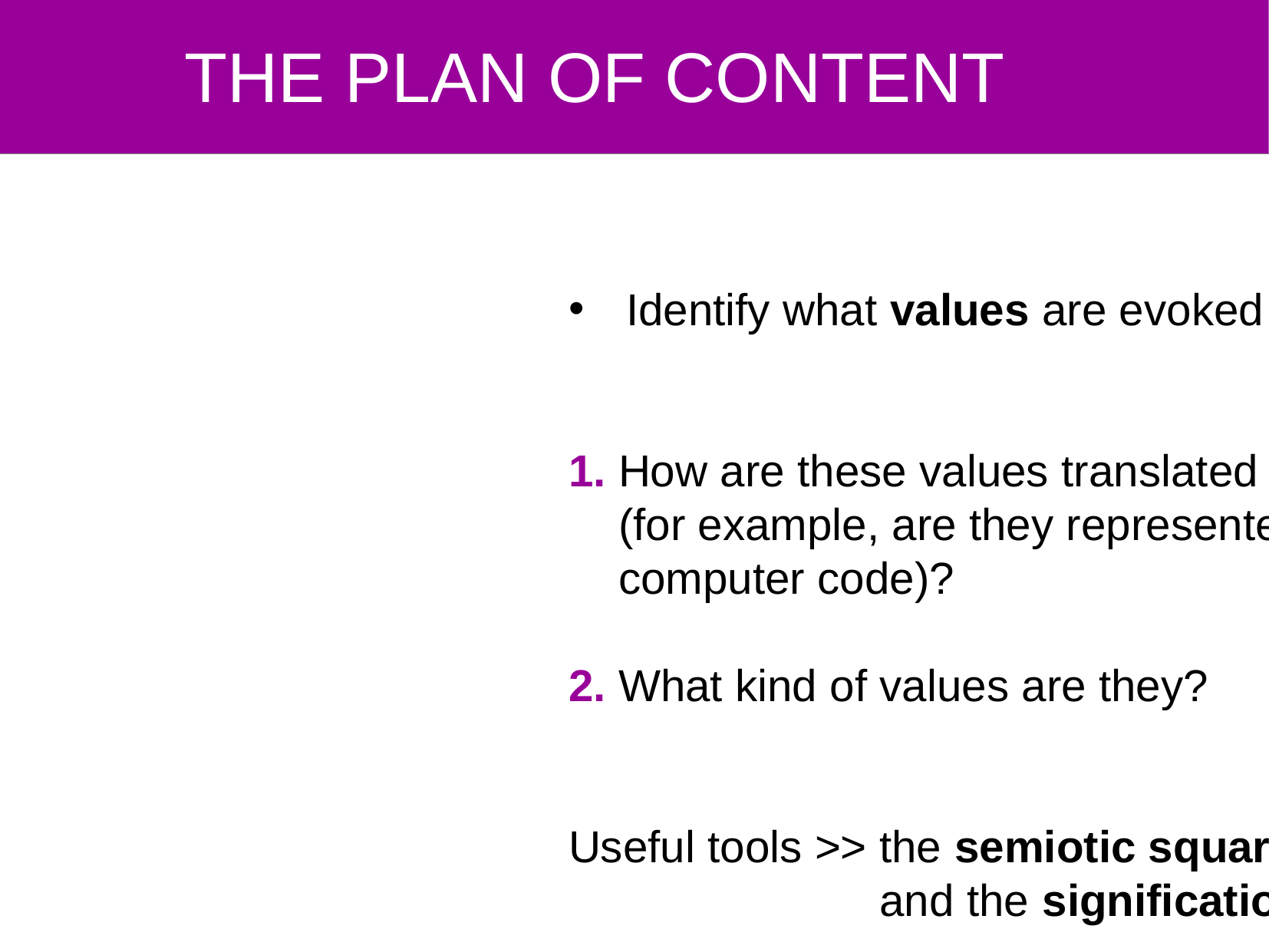

THE PLAN OF CONTENT

Identify what values are evoked by these practices:

1. How are these values translated into interfaces
    (for example, are they represented through objects or
    computer code)?

2. What kind of values are they?

Useful tools >> the semiotic square, the actantial model
                         and the signification regimes of interfaces